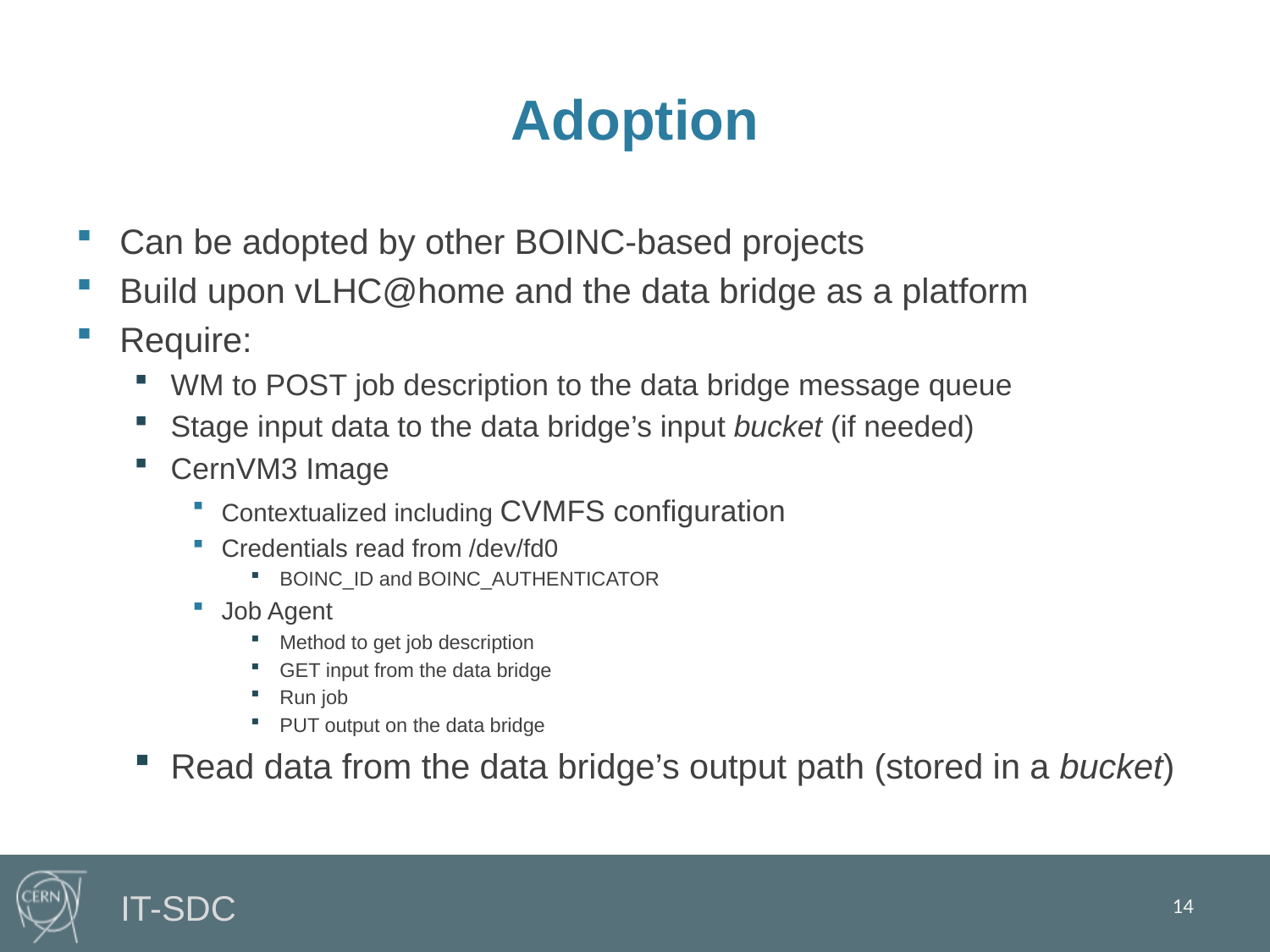

# Adoption
Can be adopted by other BOINC-based projects
Build upon vLHC@home and the data bridge as a platform
Require:
WM to POST job description to the data bridge message queue
Stage input data to the data bridge’s input bucket (if needed)
CernVM3 Image
Contextualized including CVMFS configuration
Credentials read from /dev/fd0
BOINC_ID and BOINC_AUTHENTICATOR
Job Agent
Method to get job description
GET input from the data bridge
Run job
PUT output on the data bridge
Read data from the data bridge’s output path (stored in a bucket)
14